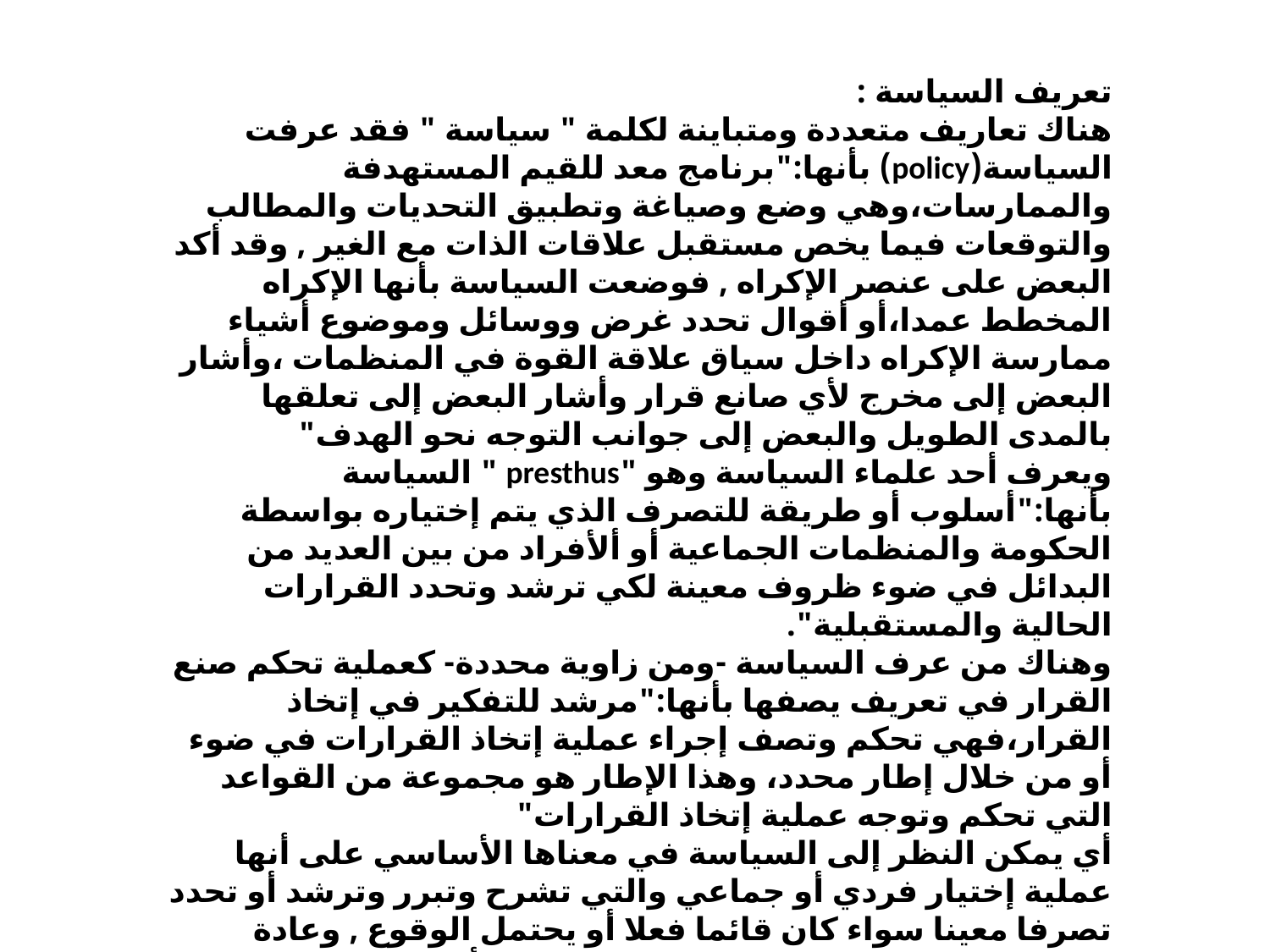

تعريف السياسة :
هناك تعاريف متعددة ومتباينة لكلمة " سياسة " فقد عرفت السياسة(policy) بأنها:"برنامج معد للقيم المستهدفة والممارسات،وهي وضع وصياغة وتطبيق التحديات والمطالب والتوقعات فيما يخص مستقبل علاقات الذات مع الغير , وقد أكد البعض على عنصر الإكراه , فوضعت السياسة بأنها الإكراه المخطط عمدا،أو أقوال تحدد غرض ووسائل وموضوع أشياء ممارسة الإكراه داخل سياق علاقة القوة في المنظمات ،وأشار البعض إلى مخرج لأي صانع قرار وأشار البعض إلى تعلقها بالمدى الطويل والبعض إلى جوانب التوجه نحو الهدف"
ويعرف أحد علماء السياسة وهو "presthus " السياسة بأنها:"أسلوب أو طريقة للتصرف الذي يتم إختياره بواسطة الحكومة والمنظمات الجماعية أو ألأفراد من بين العديد من البدائل في ضوء ظروف معينة لكي ترشد وتحدد القرارات الحالية والمستقبلية".
وهناك من عرف السياسة -ومن زاوية محددة- كعملية تحكم صنع القرار في تعريف يصفها بأنها:"مرشد للتفكير في إتخاذ القرار،فهي تحكم وتصف إجراء عملية إتخاذ القرارات في ضوء أو من خلال إطار محدد، وهذا الإطار هو مجموعة من القواعد التي تحكم وتوجه عملية إتخاذ القرارات"
أي يمكن النظر إلى السياسة في معناها الأساسي على أنها عملية إختيار فردي أو جماعي والتي تشرح وتبرر وترشد أو تحدد تصرفا معينا سواء كان قائما فعلا أو يحتمل الوقوع , وعادة السياسة تحدد الإطار الذي يمكن للقرارات أن تتخذ فيه ، وفي بعض الأحيان يمكن أن تكون محصلة لعدد من القرارات أو النتائج المتراكمة للتصرفات والإختيارات